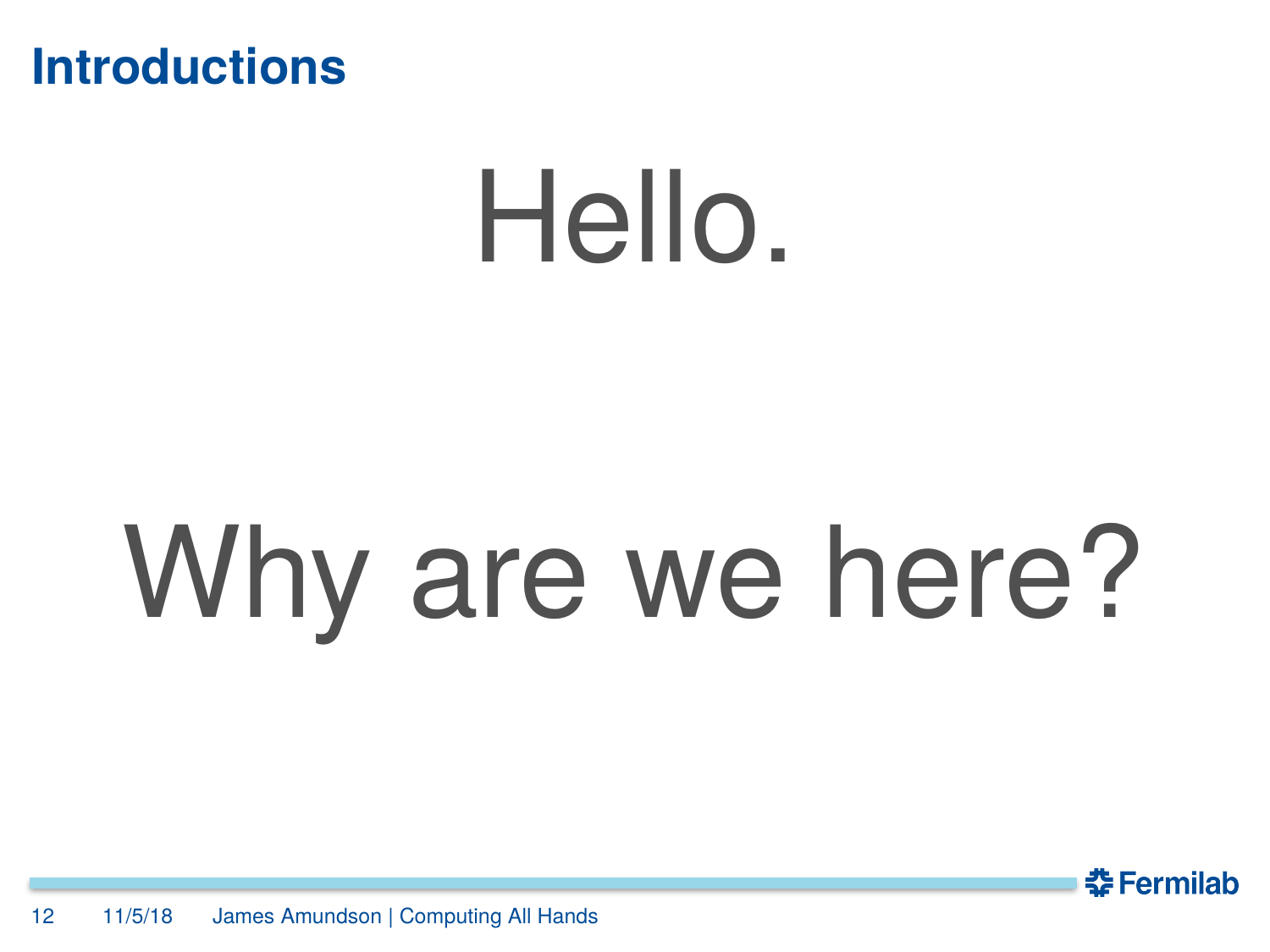

# Introductions
Hello.

Why are we here?
12
11/5/18
James Amundson | Computing All Hands